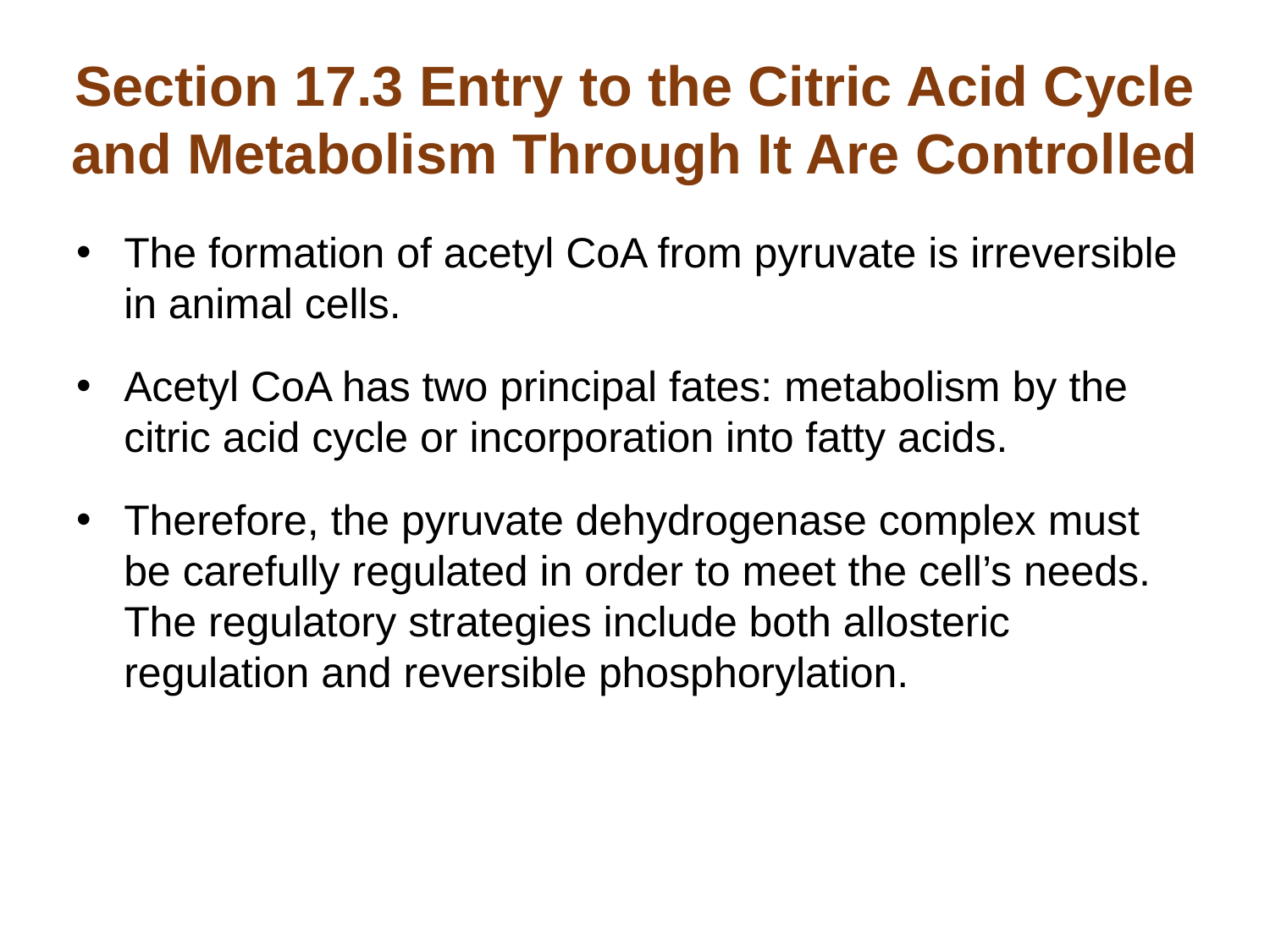

# Section 17.3 Entry to the Citric Acid Cycle and Metabolism Through It Are Controlled
The formation of acetyl CoA from pyruvate is irreversible in animal cells.
Acetyl CoA has two principal fates: metabolism by the citric acid cycle or incorporation into fatty acids.
Therefore, the pyruvate dehydrogenase complex must be carefully regulated in order to meet the cell’s needs. The regulatory strategies include both allosteric regulation and reversible phosphorylation.